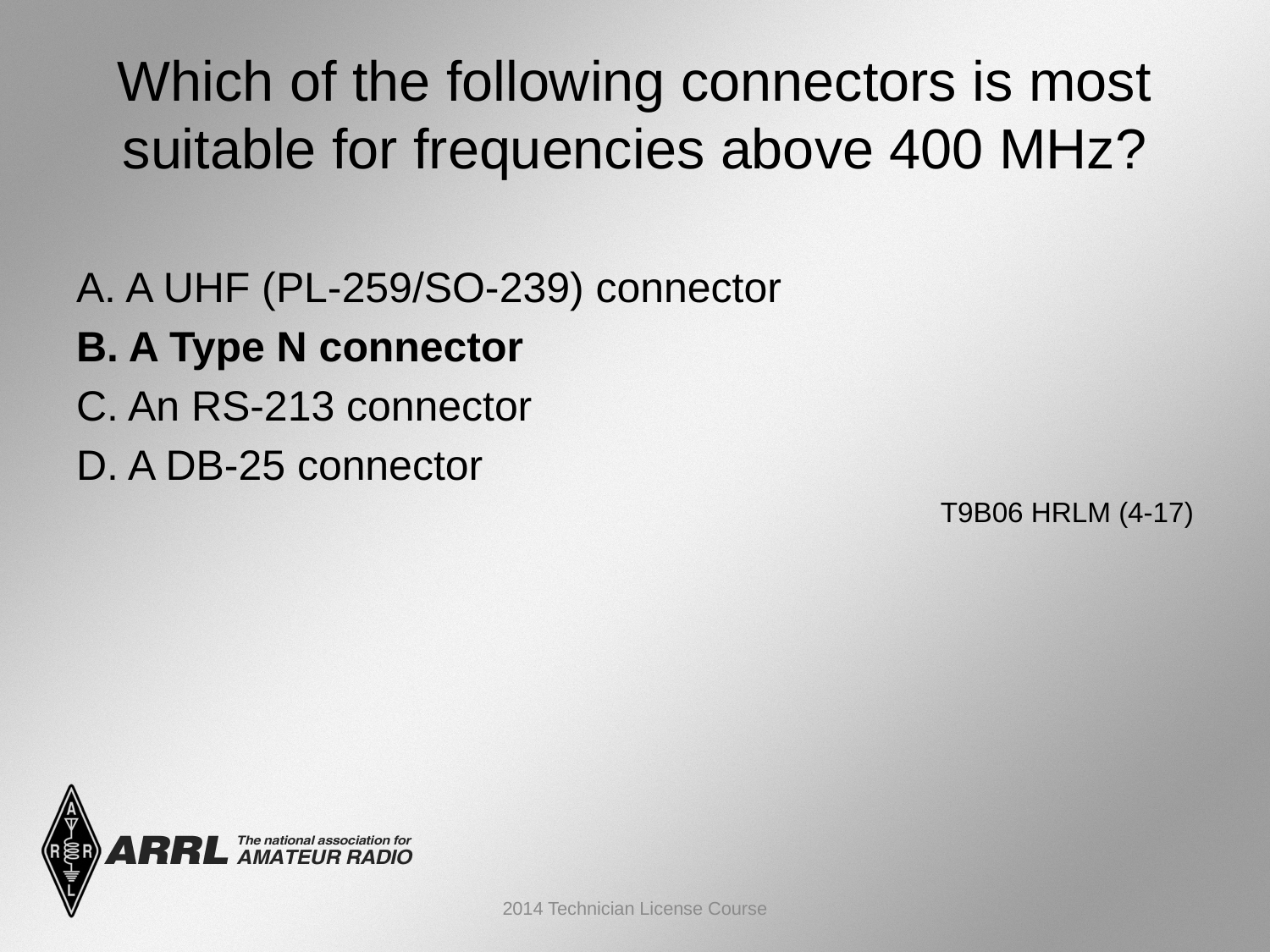

# Which of the following connectors is most suitable for frequencies above 400 MHz?
A. A UHF (PL-259/SO-239) connector
B. A Type N connector
C. An RS-213 connector
D. A DB-25 connector
 T9B06 HRLM (4-17)
2014 Technician License Course